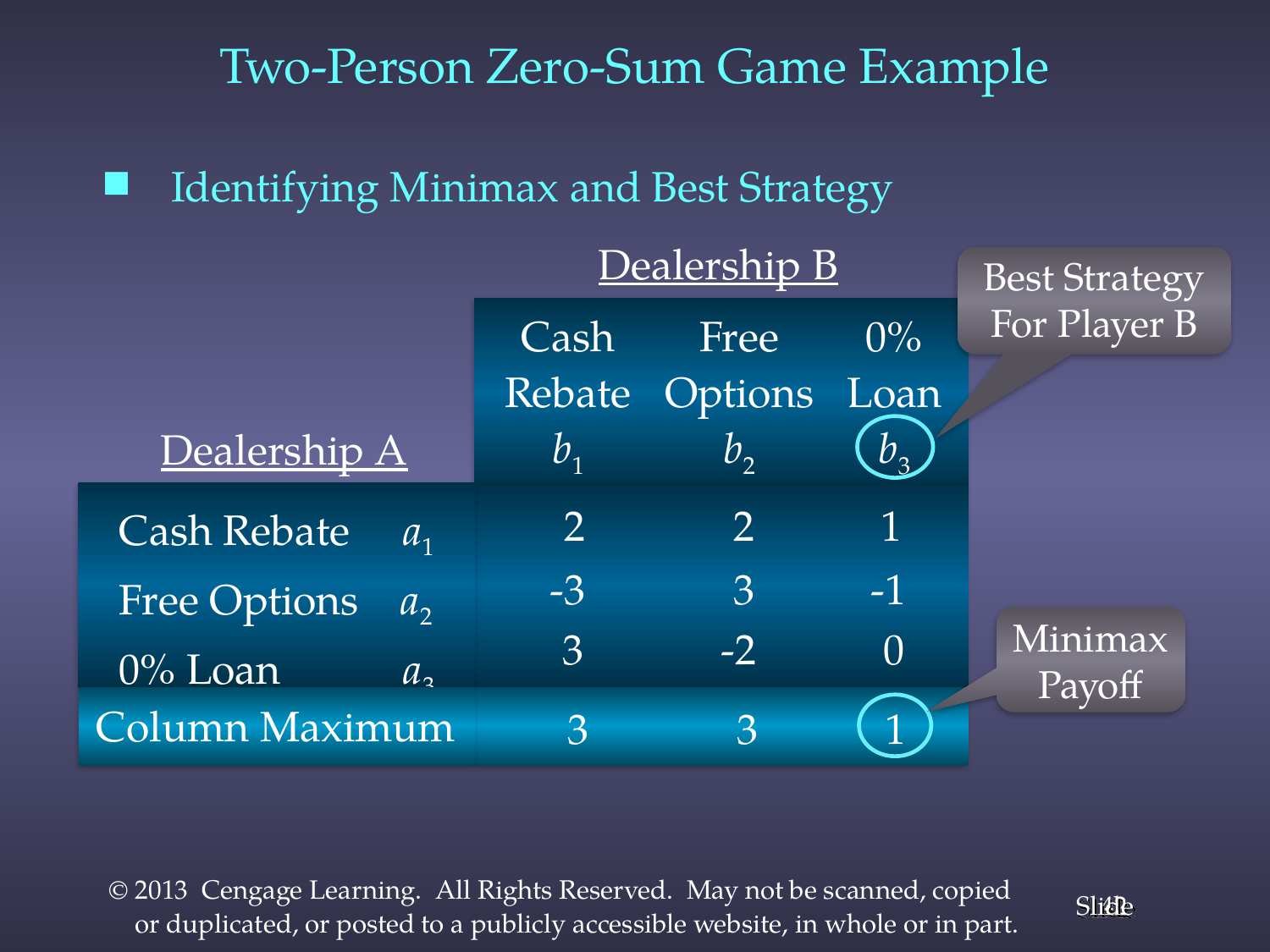

Two-Person Zero-Sum Game Example
Identifying Minimax and Best Strategy
Dealership B
Best Strategy
For Player B
Cash
Rebate
b1
Free
Options
b2
0%
Loan
b3

Dealership A

Cash Rebate     a1
Free Options    a2
0% Loan            a3
 2              2            1
-3              3           -1
Minimax
Payoff
 3             -2            0
  3              3            1

Column Maximum